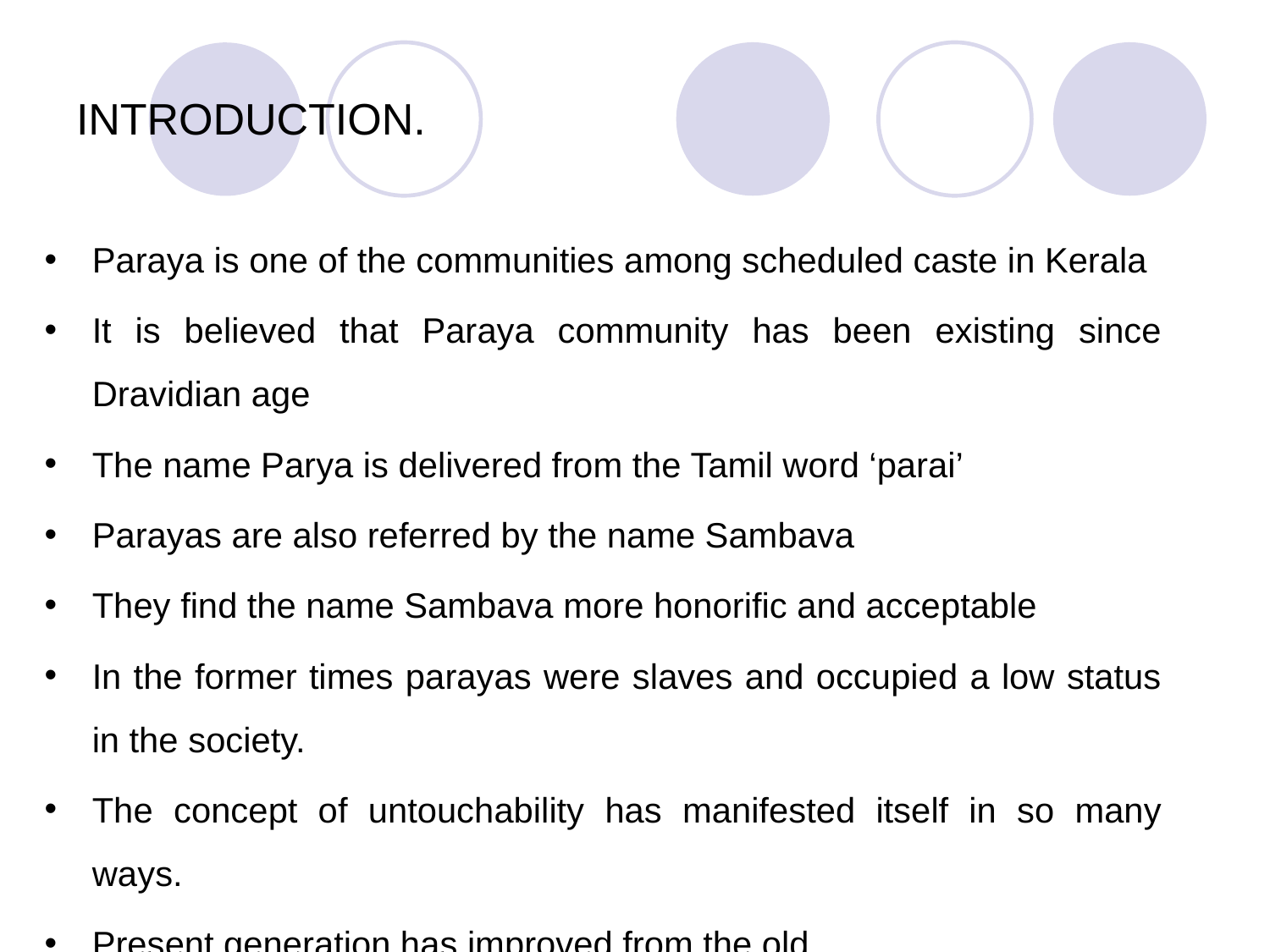

# INTRODUCTION.

Paraya is one of the communities among scheduled caste in Kerala
It is believed that Paraya community has been existing since Dravidian age
The name Parya is delivered from the Tamil word ‘parai’
Parayas are also referred by the name Sambava
They find the name Sambava more honorific and acceptable
In the former times parayas were slaves and occupied a low status in the society.
The concept of untouchability has manifested itself in so many ways.
Present generation has improved from the old.